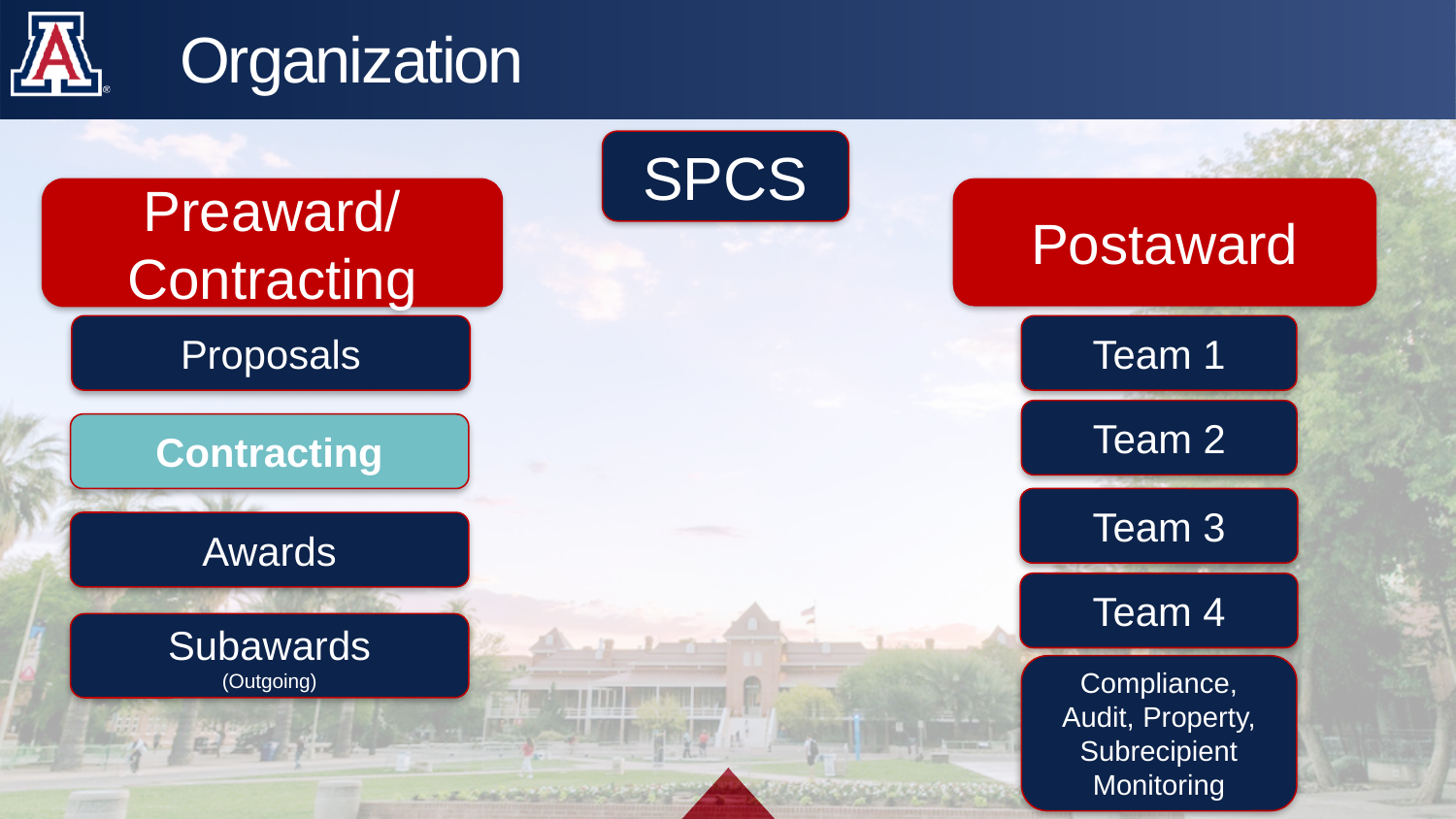

# Organization
SPCS
Preaward/ Contracting
Postaward
Proposals
Team 1
Team 2
Contracting
Team 3
Awards
Team 4
Subawards
(Outgoing)
Compliance,
Audit, Property,
Subrecipient Monitoring